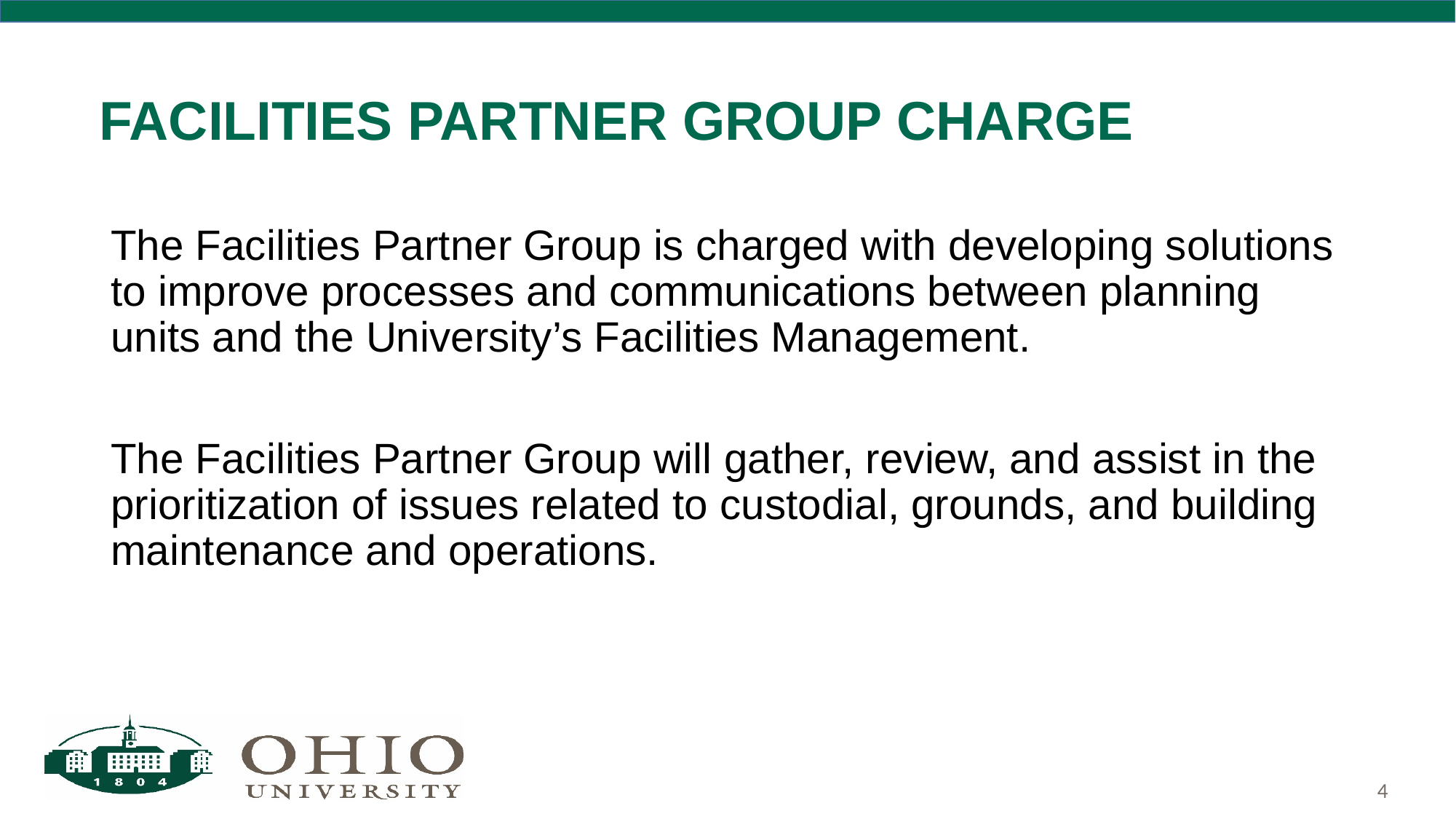

# Facilities Partner Group CHARGE
The Facilities Partner Group is charged with developing solutions to improve processes and communications between planning units and the University’s Facilities Management.

The Facilities Partner Group will gather, review, and assist in the prioritization of issues related to custodial, grounds, and building maintenance and operations.